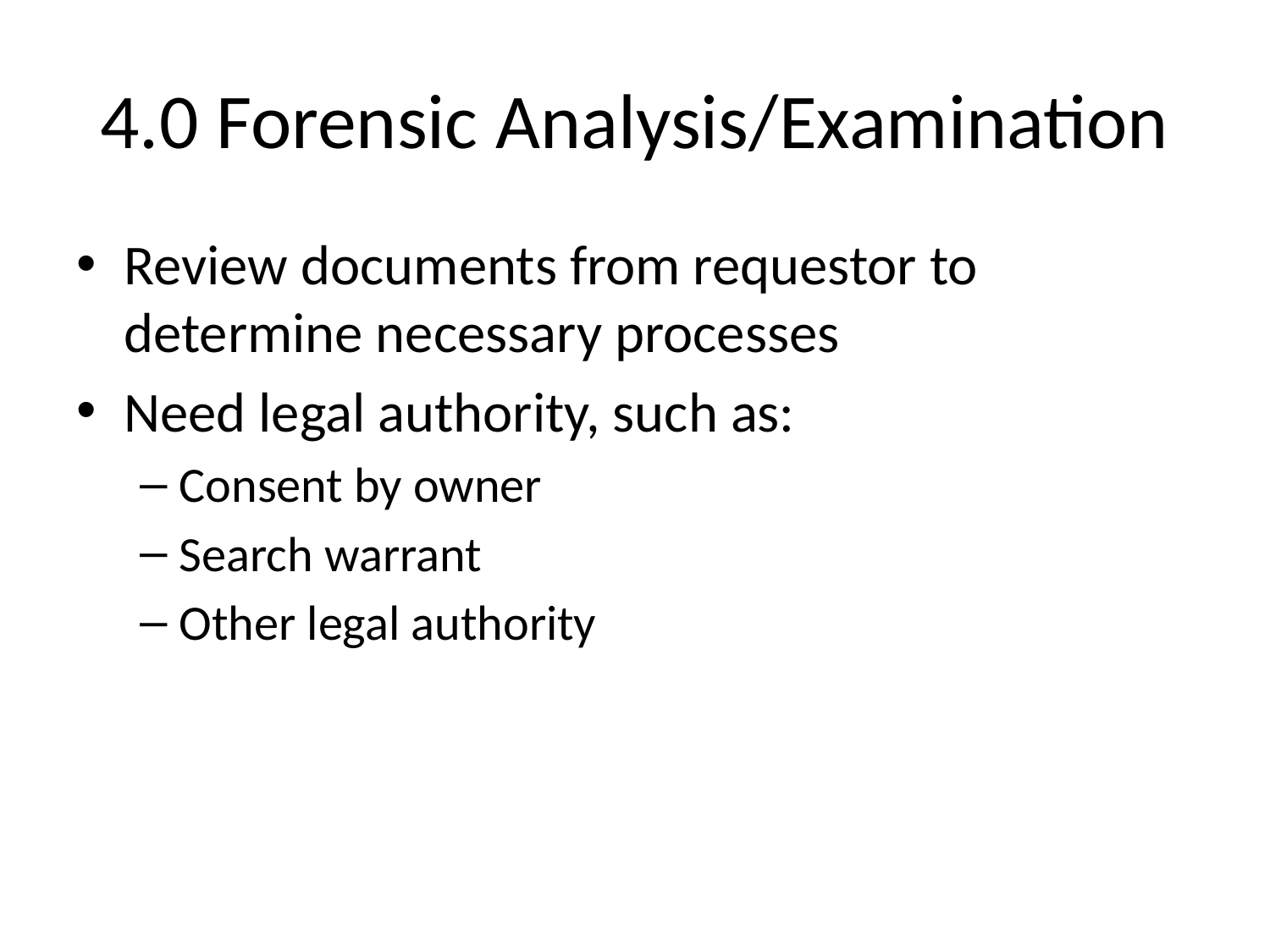

# 4.0 Forensic Analysis/Examination
Review documents from requestor to determine necessary processes
Need legal authority, such as:
Consent by owner
Search warrant
Other legal authority